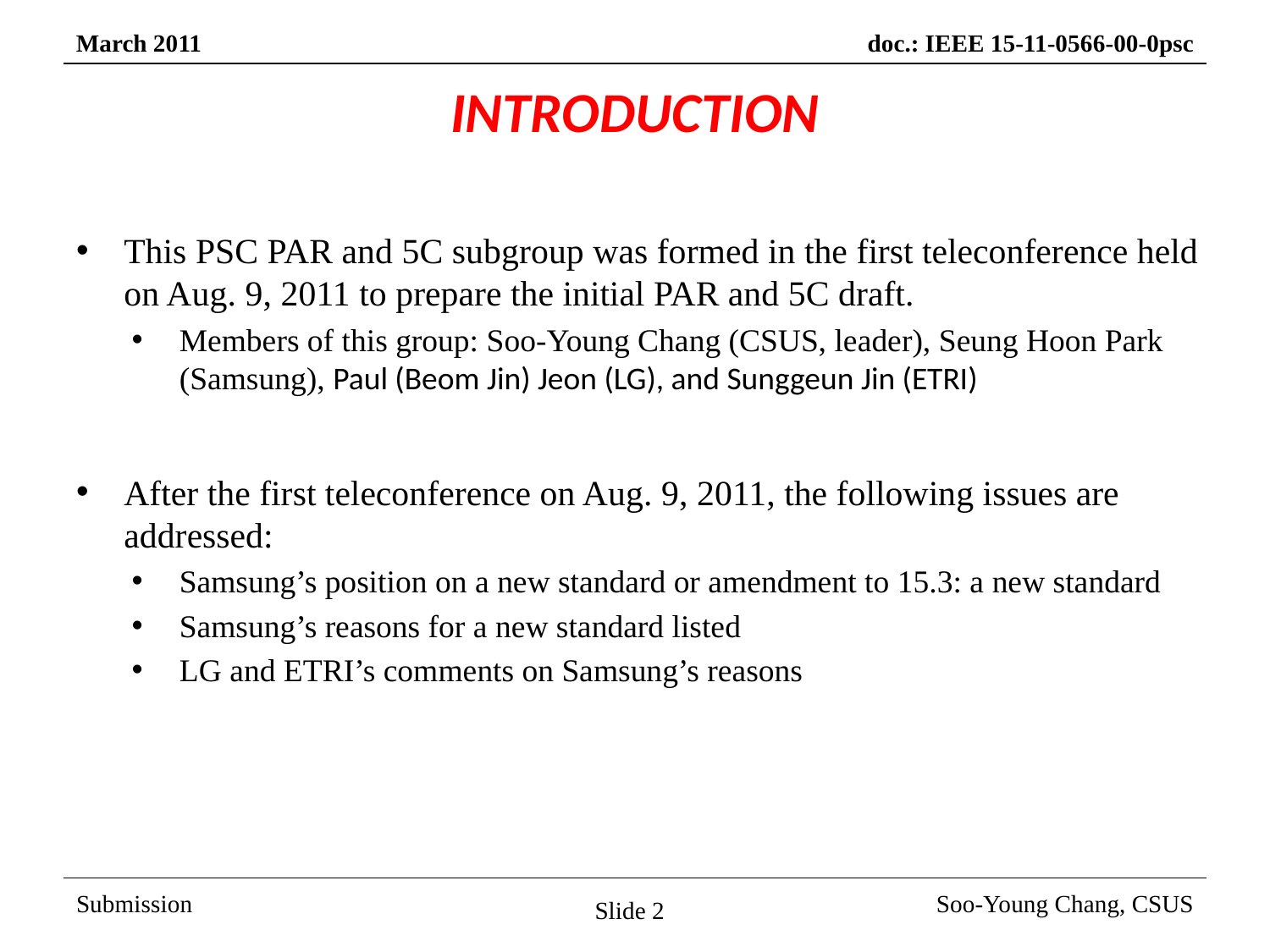

# INTRODUCTION
This PSC PAR and 5C subgroup was formed in the first teleconference held on Aug. 9, 2011 to prepare the initial PAR and 5C draft.
Members of this group: Soo-Young Chang (CSUS, leader), Seung Hoon Park (Samsung), Paul (Beom Jin) Jeon (LG), and Sunggeun Jin (ETRI)

After the first teleconference on Aug. 9, 2011, the following issues are addressed:
Samsung’s position on a new standard or amendment to 15.3: a new standard
Samsung’s reasons for a new standard listed
LG and ETRI’s comments on Samsung’s reasons
Slide 2